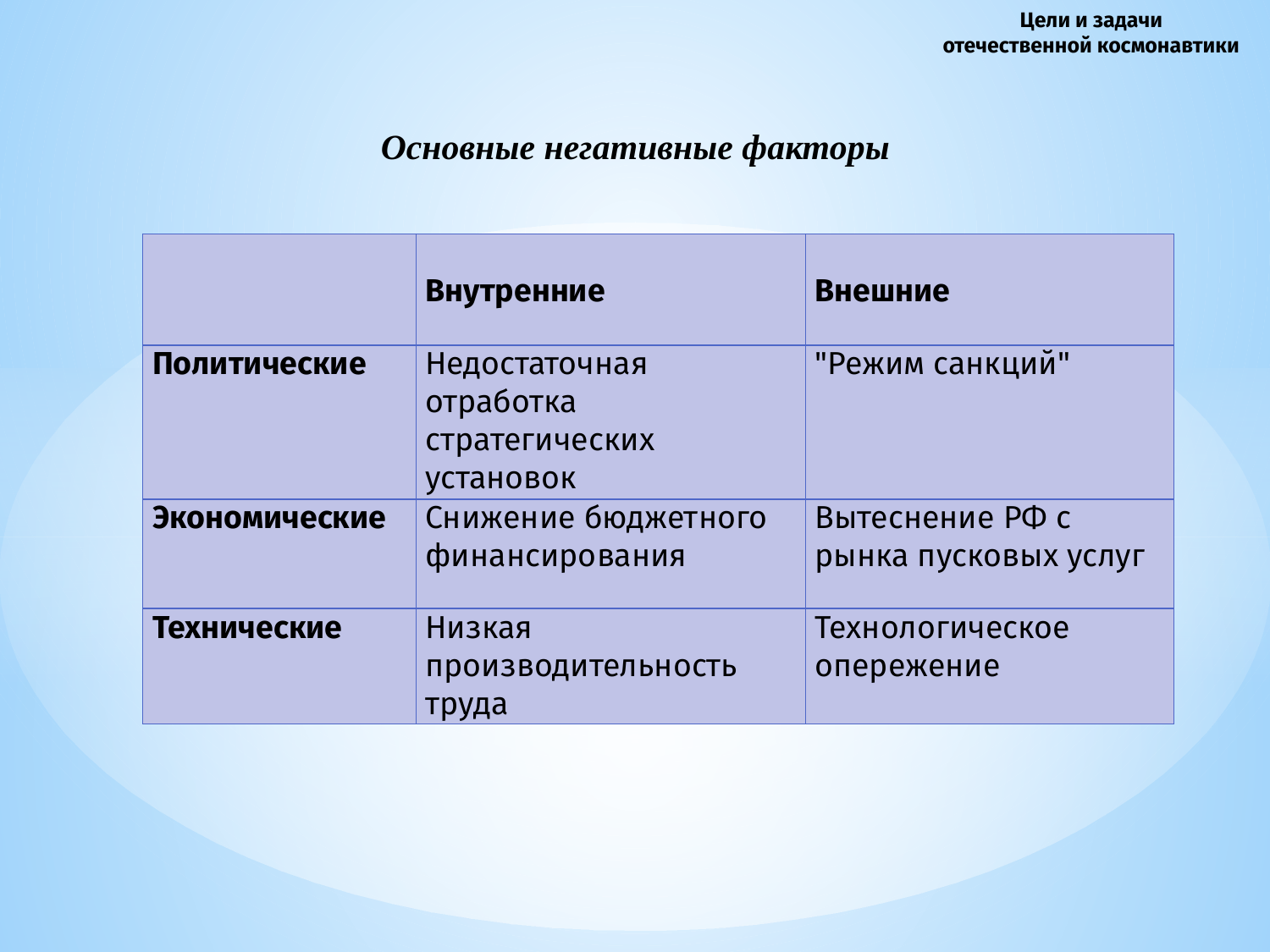

# Цели и задачи отечественной космонавтики
Основные негативные факторы
|  | Внутренние | Внешние |
| --- | --- | --- |
| Политические | Недостаточная отработка стратегических установок | "Режим санкций" |
| Экономические | Снижение бюджетного финансирования | Вытеснение РФ с рынка пусковых услуг |
| Технические | Низкая производительность труда | Технологическое опережение |